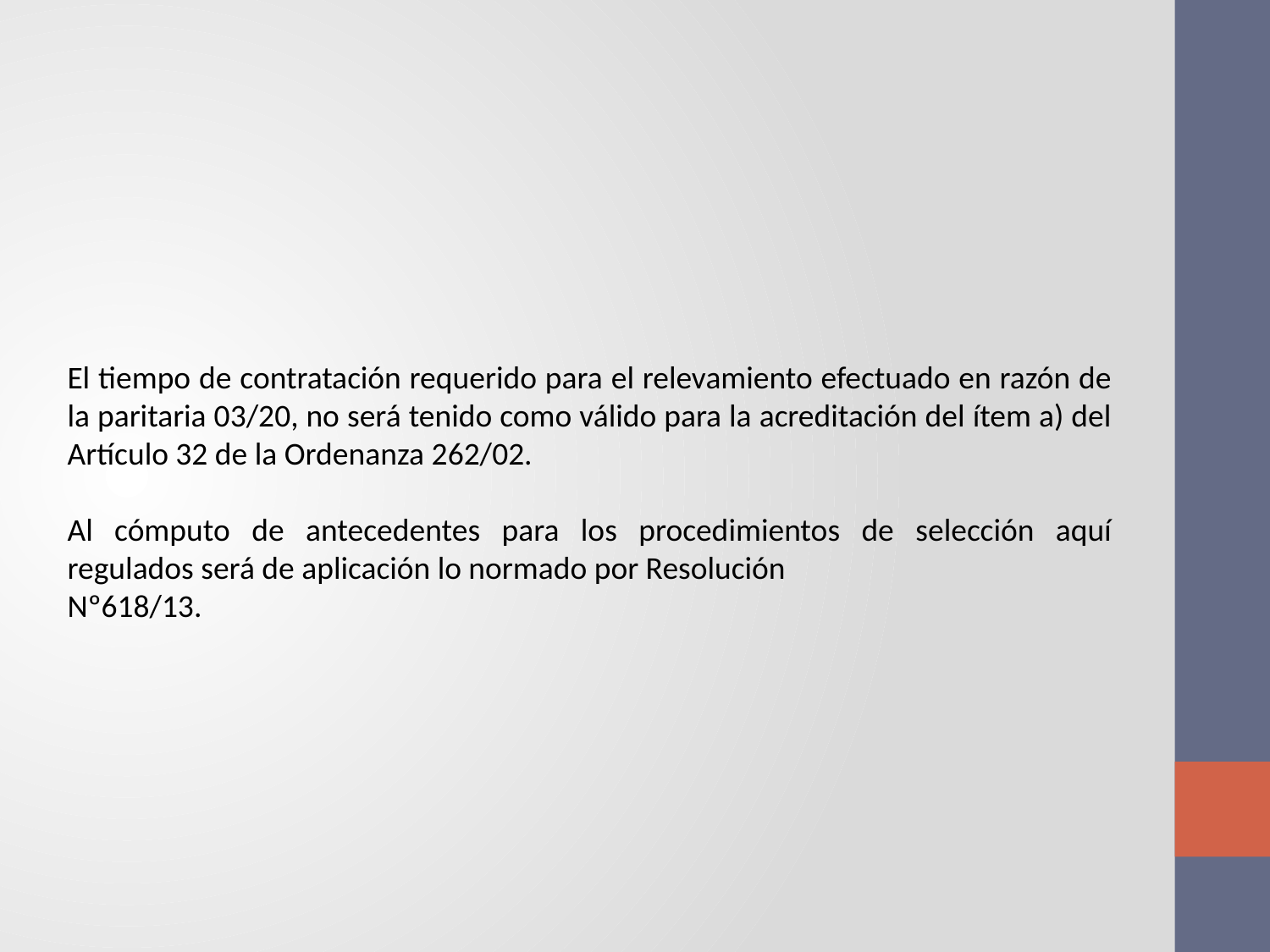

El tiempo de contratación requerido para el relevamiento efectuado en razón de la paritaria 03/20, no será tenido como válido para la acreditación del ítem a) del Artículo 32 de la Ordenanza 262/02.

Al cómputo de antecedentes para los procedimientos de selección aquí regulados será de aplicación lo normado por Resolución
Nº618/13.